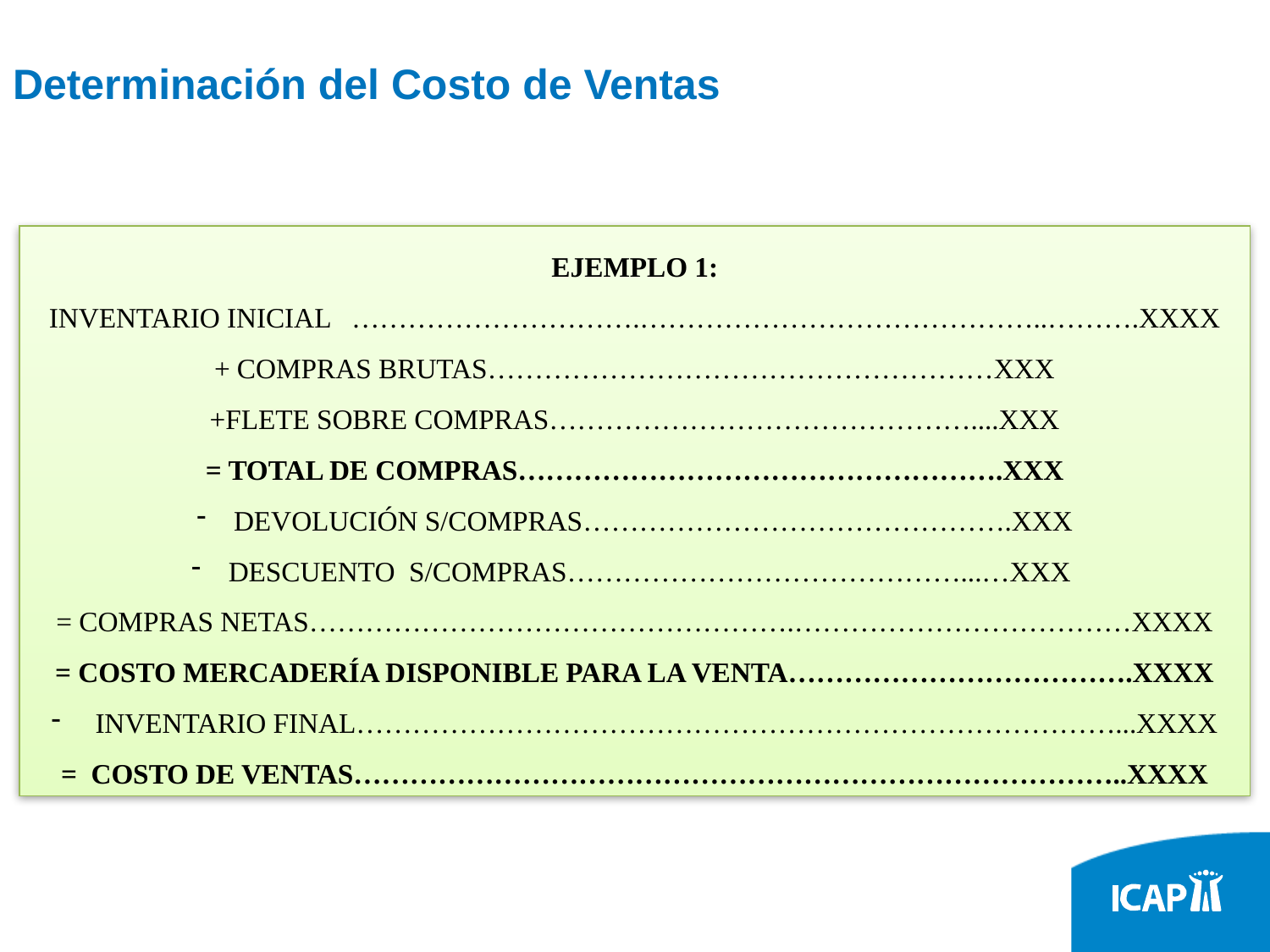

# Determinación del Costo de Ventas
EJEMPLO 1:
INVENTARIO INICIAL   ………………………….……………………………………..……….XXXX
+ COMPRAS BRUTAS………………………………………………XXX
+FLETE SOBRE COMPRAS………………………………………....XXX
= TOTAL DE COMPRAS…………………………………………….XXX
 DEVOLUCIÓN S/COMPRAS……………………………………….XXX
 DESCUENTO  S/COMPRAS……………………………………...…XXX
= COMPRAS NETAS…………………………………………….………………………………XXXX
= COSTO MERCADERÍA DISPONIBLE PARA LA VENTA……………………………….XXXX
  INVENTARIO FINAL………………………………………………………………………...XXXX
=  COSTO DE VENTAS………………………………………………………………………..XXXX